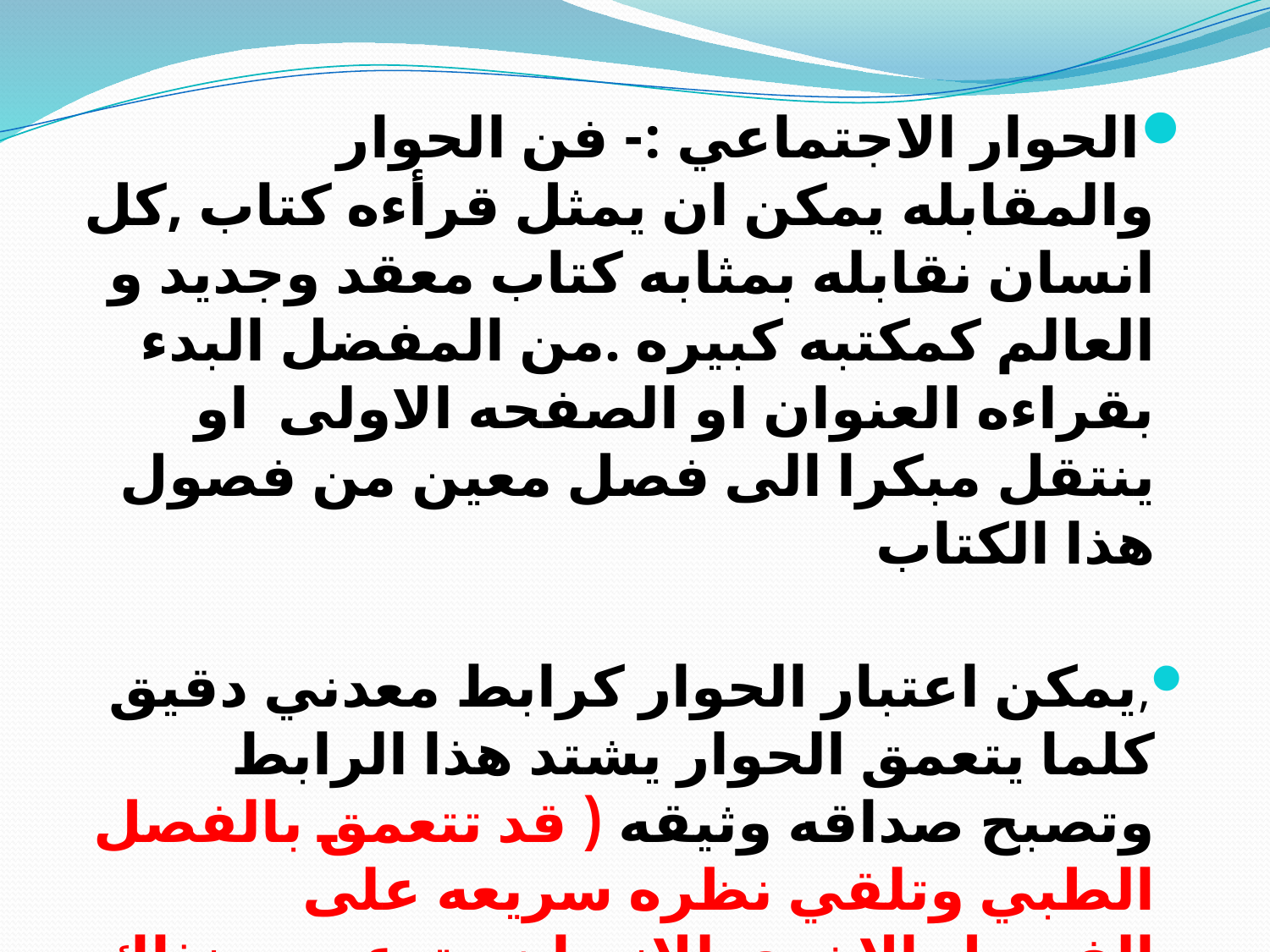

الحوار الاجتماعي :- فن الحوار والمقابله يمكن ان يمثل قرأءه كتاب ,كل انسان نقابله بمثابه كتاب معقد وجديد و العالم كمكتبه كبيره .من المفضل البدء بقراءه العنوان او الصفحه الاولى  او ينتقل مبكرا الى فصل معين من فصول هذا الكتاب

,يمكن اعتبار الحوار كرابط معدني دقيق كلما يتعمق الحوار يشتد هذا الرابط وتصبح صداقه وثيقه ( قد تتعمق بالفصل الطبي وتلقي نظره سريعه على الفصول الاخرى للانسان وتدعى حينذاك الحوار الطبي او المقابله الطبيه )

#